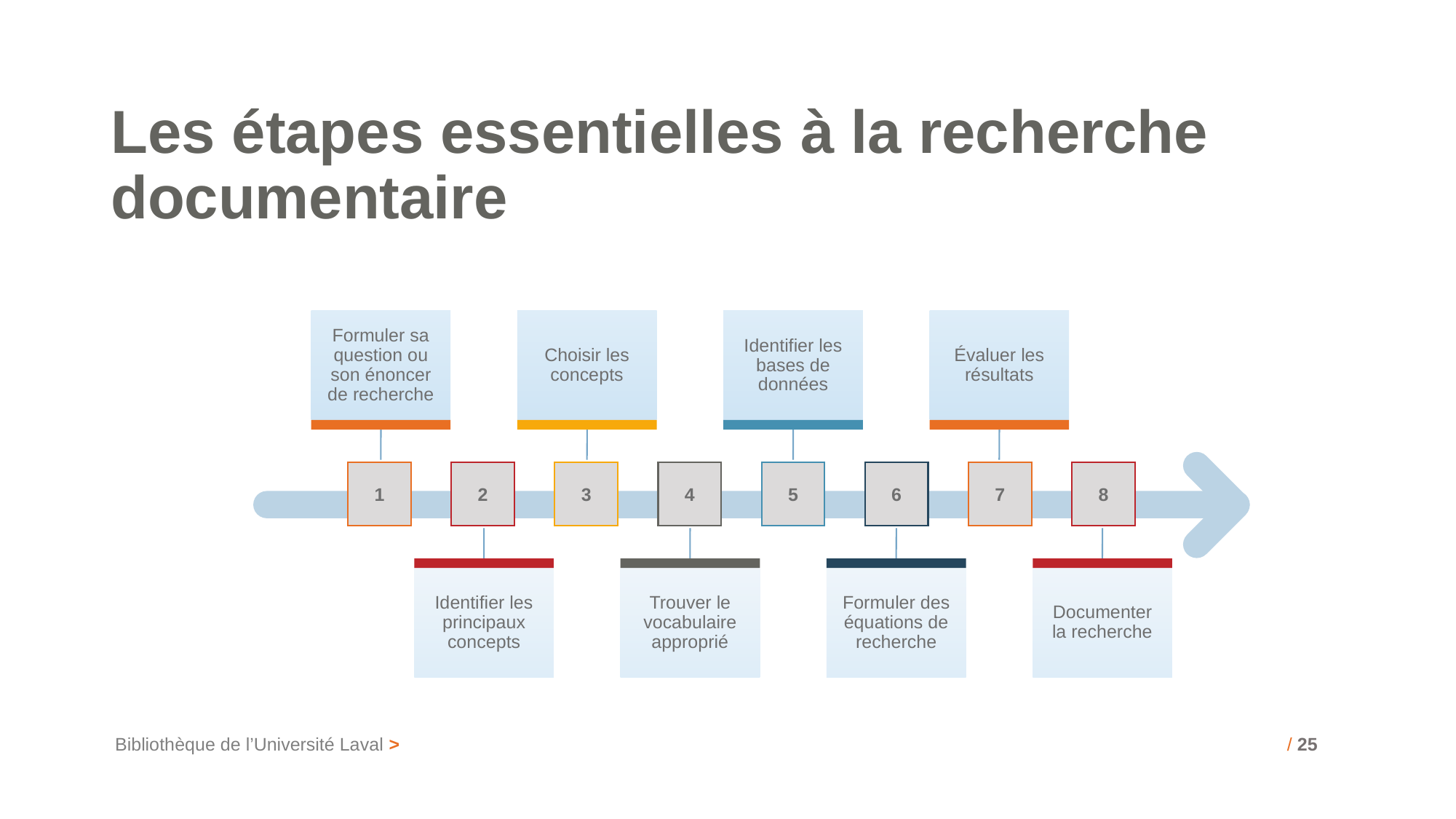

# Les étapes essentielles à la recherche documentaire
Formuler sa question ou son énoncer de recherche

Choisir les concepts

Identifier les bases de données

Évaluer les résultats

1
2
3
4
5
6
7
8

Identifier les principaux concepts

Trouver le vocabulaire approprié

Formuler des équations de recherche

Documenter la recherche
Bibliothèque de l’Université Laval >
/ 25